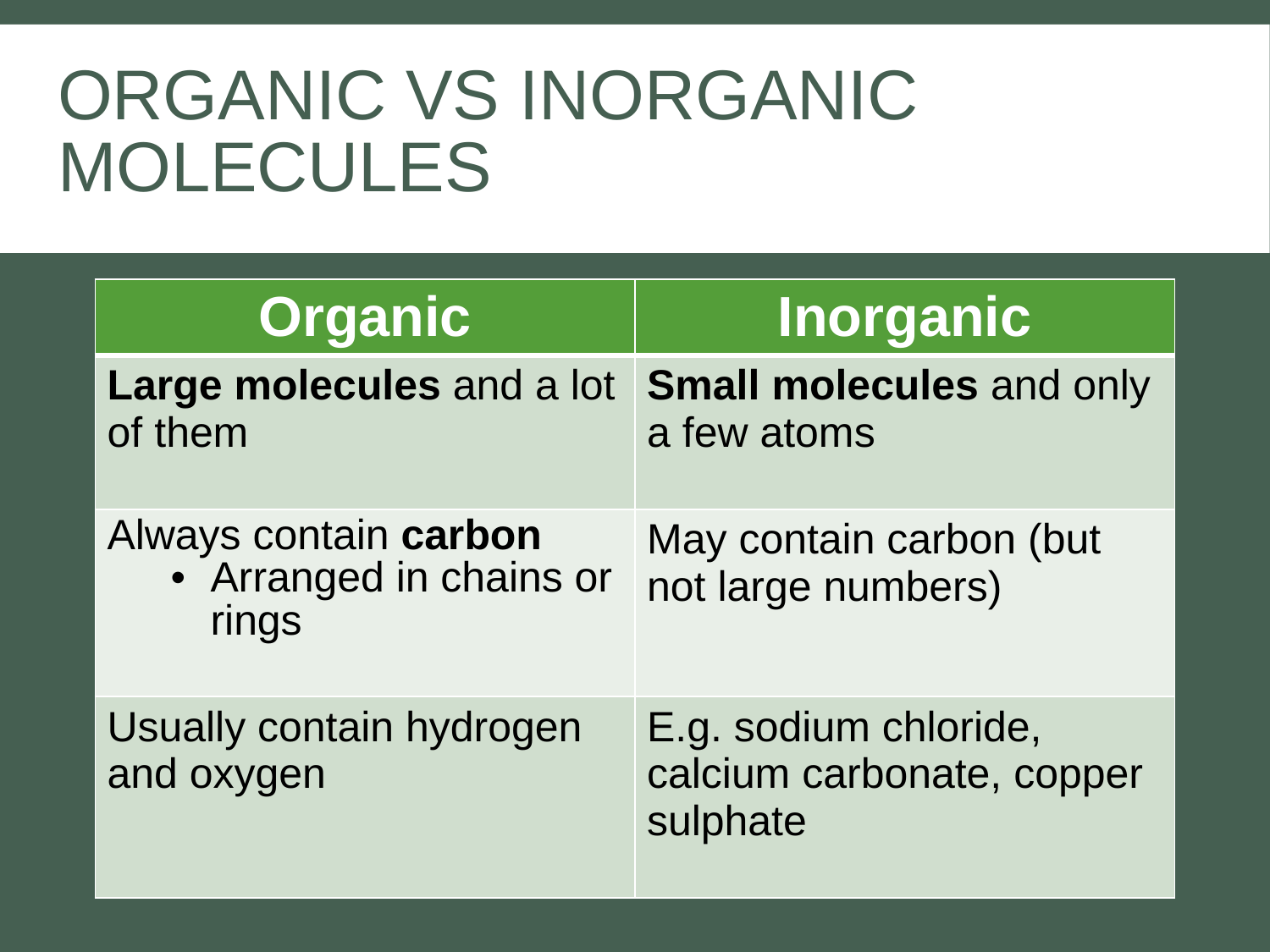

# Organic vs Inorganic molecules
| Organic | Inorganic |
| --- | --- |
| Large molecules and a lot of them | Small molecules and only a few atoms |
| Always contain carbon Arranged in chains or rings | May contain carbon (but not large numbers) |
| Usually contain hydrogen and oxygen | E.g. sodium chloride, calcium carbonate, copper sulphate |